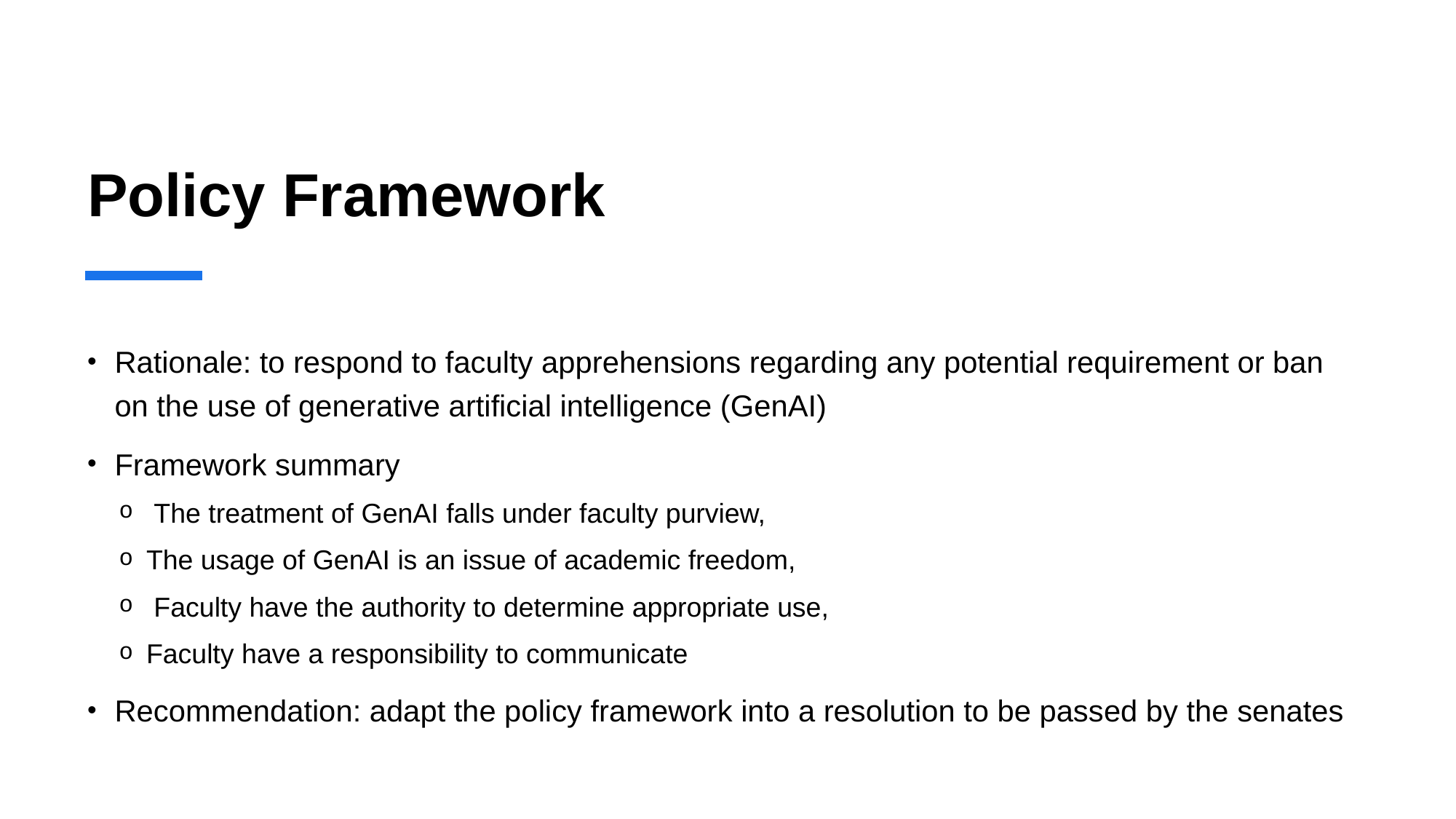

# Policy Framework
Rationale: to respond to faculty apprehensions regarding any potential requirement or ban on the use of generative artificial intelligence (GenAI)
Framework summary
 The treatment of GenAI falls under faculty purview,
The usage of GenAI is an issue of academic freedom,
 Faculty have the authority to determine appropriate use,
Faculty have a responsibility to communicate
Recommendation: adapt the policy framework into a resolution to be passed by the senates